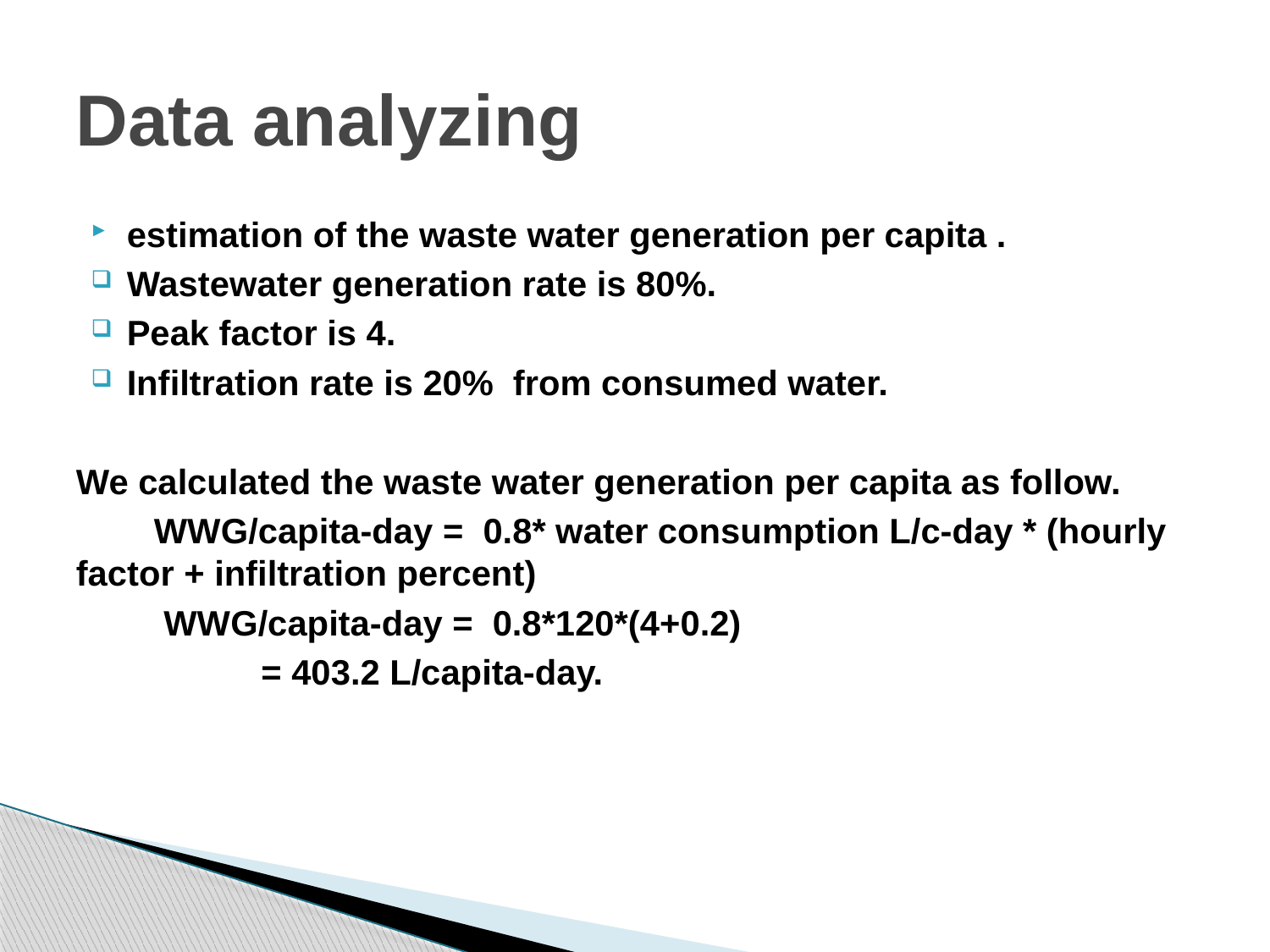

# Data analyzing
estimation of the waste water generation per capita .
Wastewater generation rate is 80%.
Peak factor is 4.
Infiltration rate is 20%  from consumed water.

We calculated the waste water generation per capita as follow.
        WWG/capita-day =  0.8* water consumption L/c-day * (hourly factor + infiltration percent)
         WWG/capita-day =  0.8*120*(4+0.2)
                   = 403.2 L/capita-day.